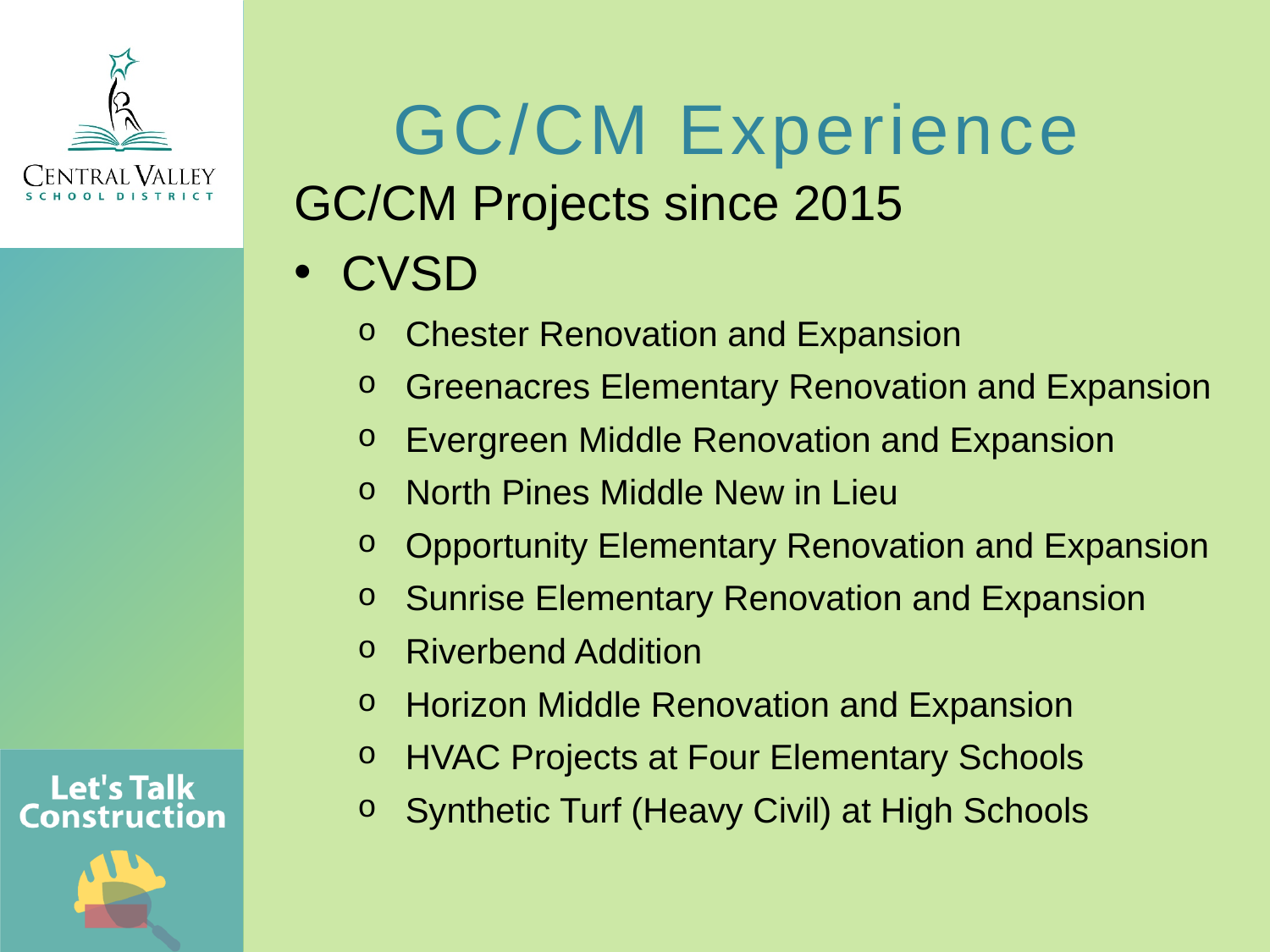

GC/CM Experience
GC/CM Projects since 2015
CVSD
Chester Renovation and Expansion
Greenacres Elementary Renovation and Expansion
Evergreen Middle Renovation and Expansion
North Pines Middle New in Lieu
Opportunity Elementary Renovation and Expansion
Sunrise Elementary Renovation and Expansion
Riverbend Addition
Horizon Middle Renovation and Expansion
HVAC Projects at Four Elementary Schools
Synthetic Turf (Heavy Civil) at High Schools